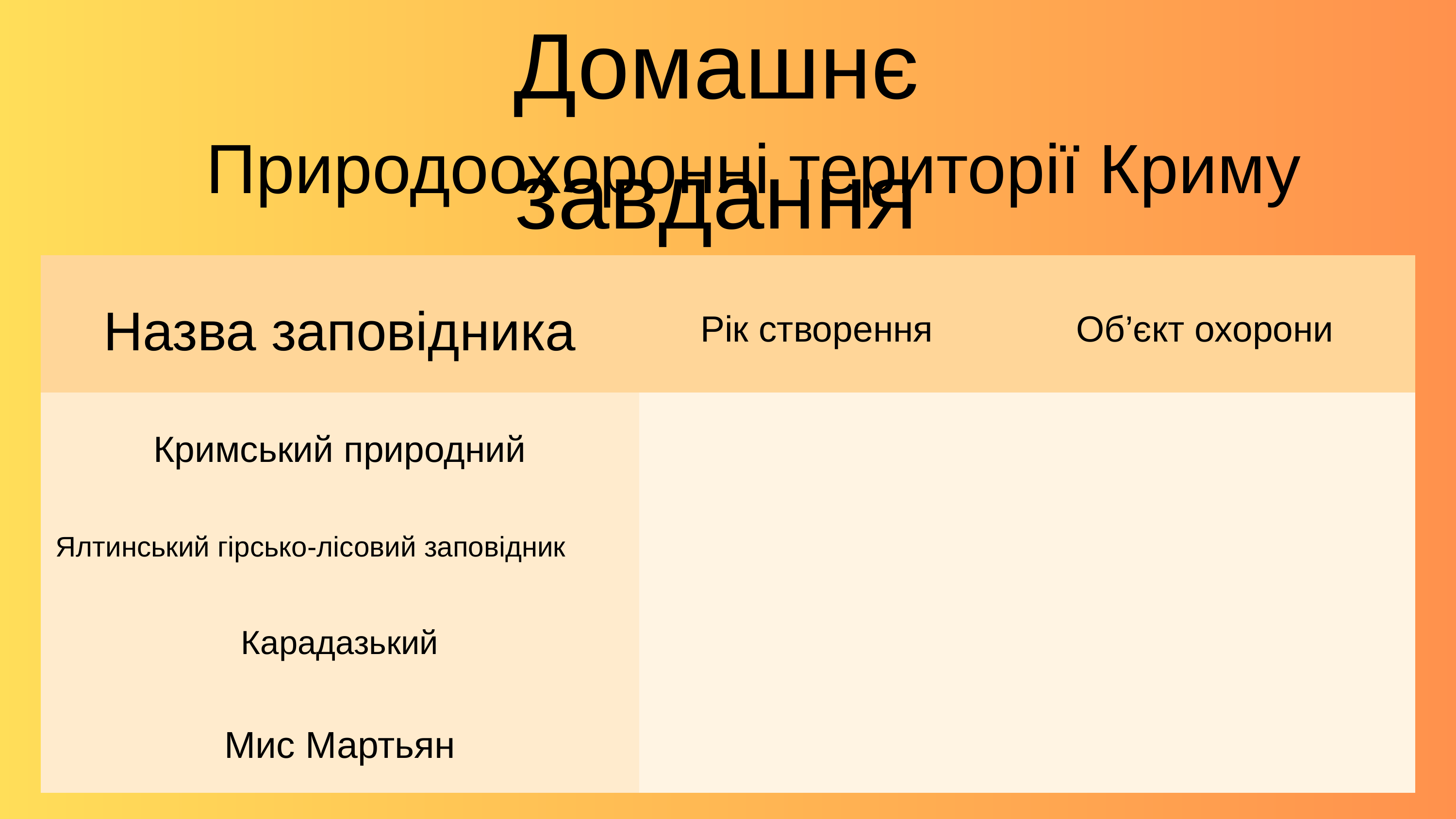

Домашнє завдання
Природоохоронні території Криму
| Назва заповідника | Рік створення | Об’єкт охорони |
| --- | --- | --- |
| Кримський природний |  |  |
| Ялтинський гірсько-лісовий заповідник |  |  |
| Карадазький |  |  |
| Мис Мартьян |  |  |